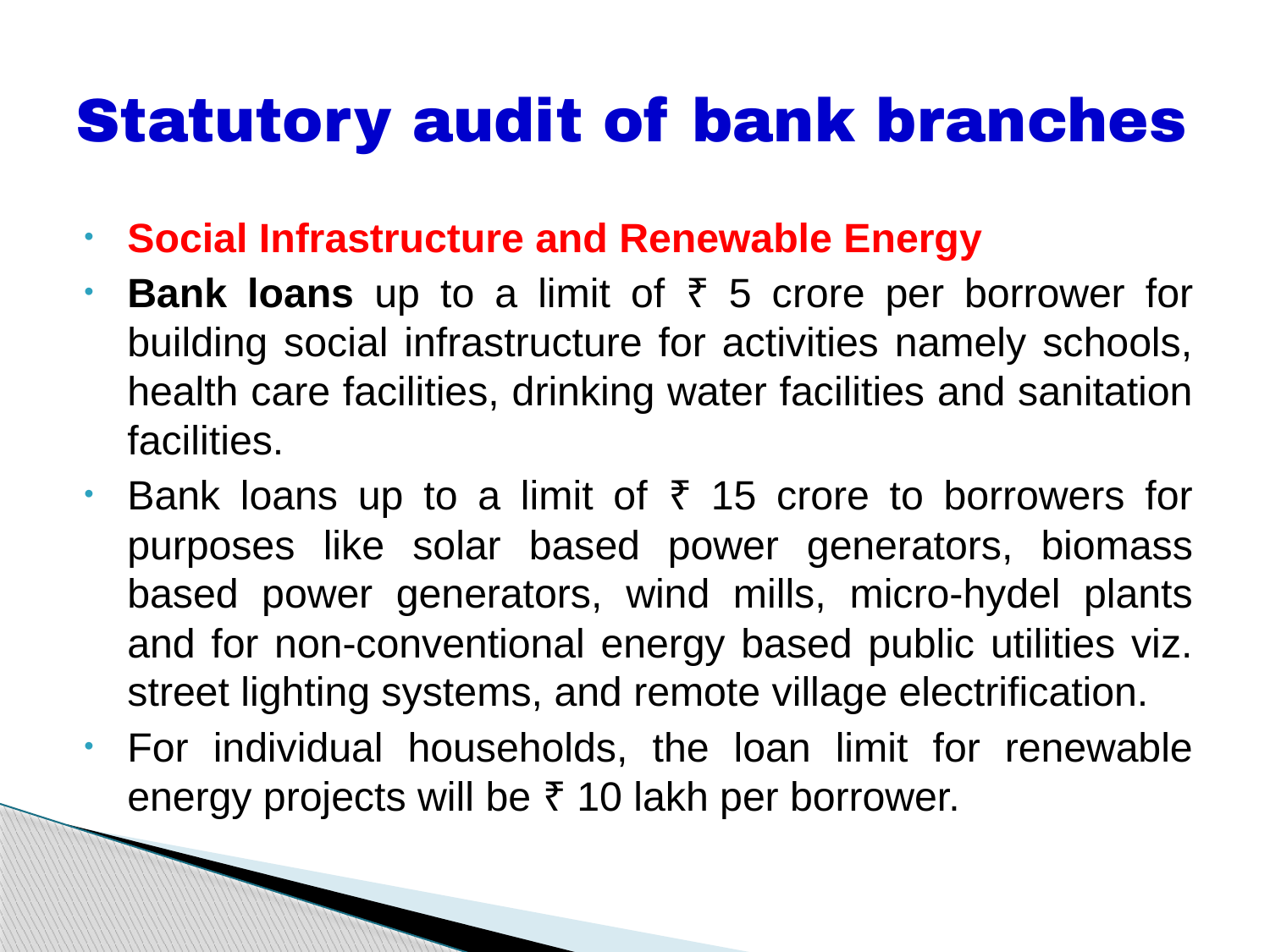

# Statutory audit of bank branches
Social Infrastructure and Renewable Energy
Bank loans up to a limit of ₹ 5 crore per borrower for building social infrastructure for activities namely schools, health care facilities, drinking water facilities and sanitation facilities.
Bank loans up to a limit of ₹ 15 crore to borrowers for purposes like solar based power generators, biomass based power generators, wind mills, micro-hydel plants and for non-conventional energy based public utilities viz. street lighting systems, and remote village electrification.
For individual households, the loan limit for renewable energy projects will be ₹ 10 lakh per borrower.